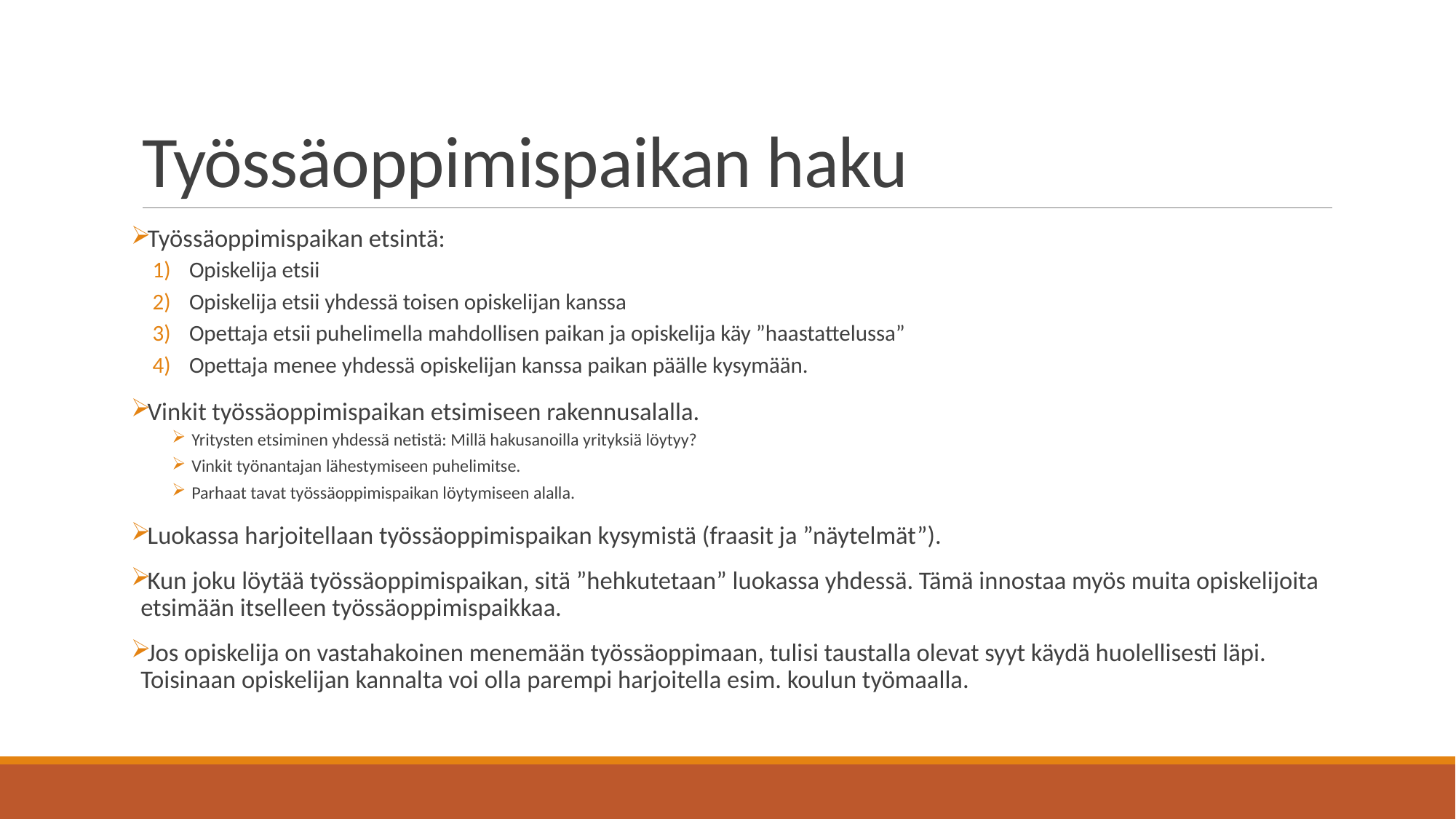

# Työssäoppimispaikan haku
Työssäoppimispaikan etsintä:
Opiskelija etsii
Opiskelija etsii yhdessä toisen opiskelijan kanssa
Opettaja etsii puhelimella mahdollisen paikan ja opiskelija käy ”haastattelussa”
Opettaja menee yhdessä opiskelijan kanssa paikan päälle kysymään.
Vinkit työssäoppimispaikan etsimiseen rakennusalalla.
Yritysten etsiminen yhdessä netistä: Millä hakusanoilla yrityksiä löytyy?
Vinkit työnantajan lähestymiseen puhelimitse.
Parhaat tavat työssäoppimispaikan löytymiseen alalla.
Luokassa harjoitellaan työssäoppimispaikan kysymistä (fraasit ja ”näytelmät”).
Kun joku löytää työssäoppimispaikan, sitä ”hehkutetaan” luokassa yhdessä. Tämä innostaa myös muita opiskelijoita etsimään itselleen työssäoppimispaikkaa.
Jos opiskelija on vastahakoinen menemään työssäoppimaan, tulisi taustalla olevat syyt käydä huolellisesti läpi. Toisinaan opiskelijan kannalta voi olla parempi harjoitella esim. koulun työmaalla.